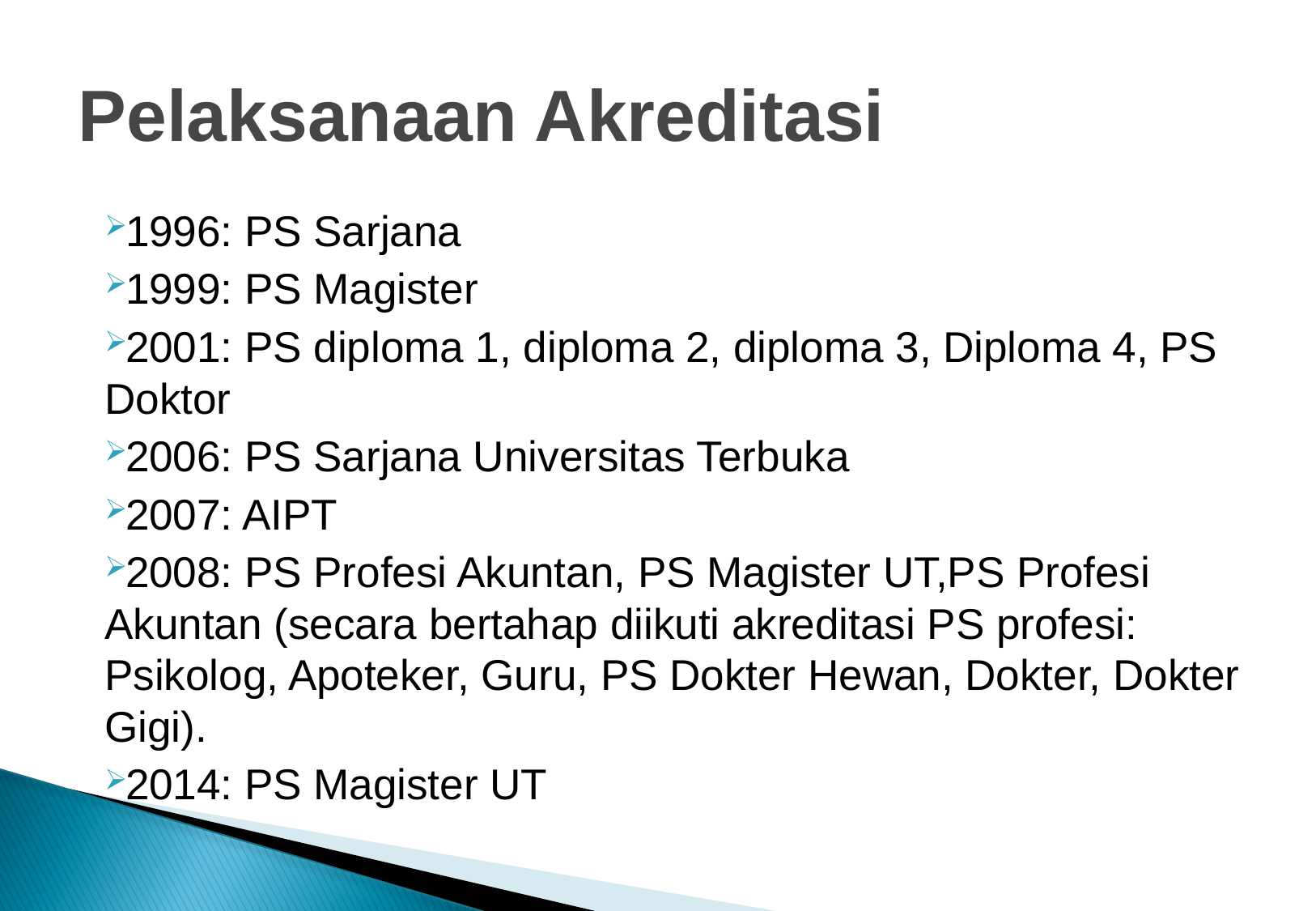

# Pelaksanaan Akreditasi
1996: PS Sarjana
1999: PS Magister
2001: PS diploma 1, diploma 2, diploma 3, Diploma 4, PS Doktor
2006: PS Sarjana Universitas Terbuka
2007: AIPT
2008: PS Profesi Akuntan, PS Magister UT,PS Profesi Akuntan (secara bertahap diikuti akreditasi PS profesi: Psikolog, Apoteker, Guru, PS Dokter Hewan, Dokter, Dokter Gigi).
2014: PS Magister UT